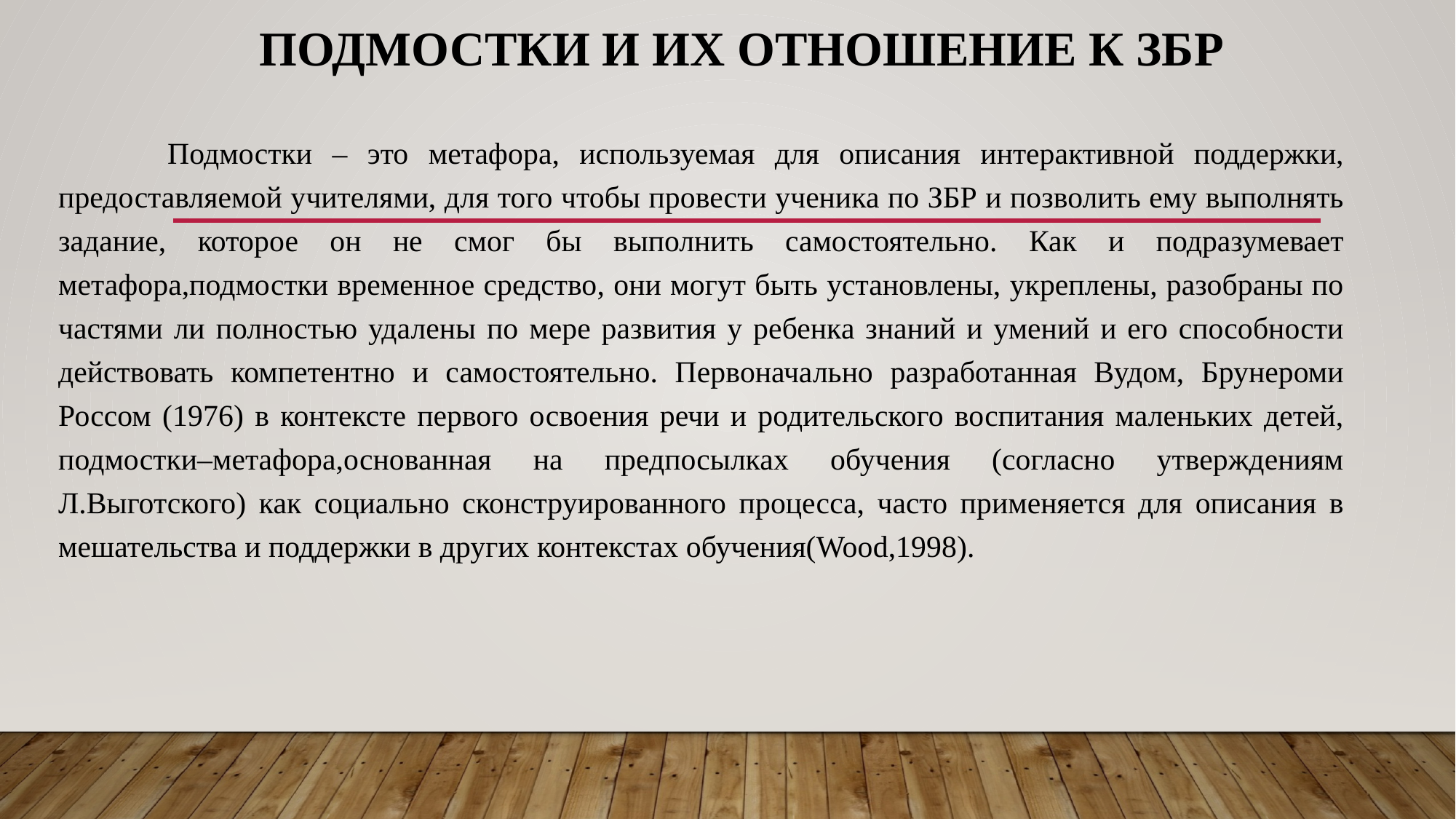

# Подмостки и их отношение к ЗБР
	Подмостки – это метафора, используемая для описания интерактивной поддержки, предоставляемой учителями, для того чтобы провести ученика по ЗБР и позволить ему выполнять задание, которое он не смог бы выполнить самостоятельно. Как и подразумевает метафора,подмостки временное средство, они могут быть установлены, укреплены, разобраны по частями ли полностью удалены по мере развития у ребенка знаний и умений и его способности действовать компетентно и самостоятельно. Первоначально разработанная Вудом, Брунероми Россом (1976) в контексте первого освоения речи и родительского воспитания маленьких детей, подмостки–метафора,основанная на предпосылках обучения (согласно утверждениям Л.Выготского) как социально сконструированного процесса, часто применяется для описания в мешательства и поддержки в других контекстах обучения(Wood,1998).